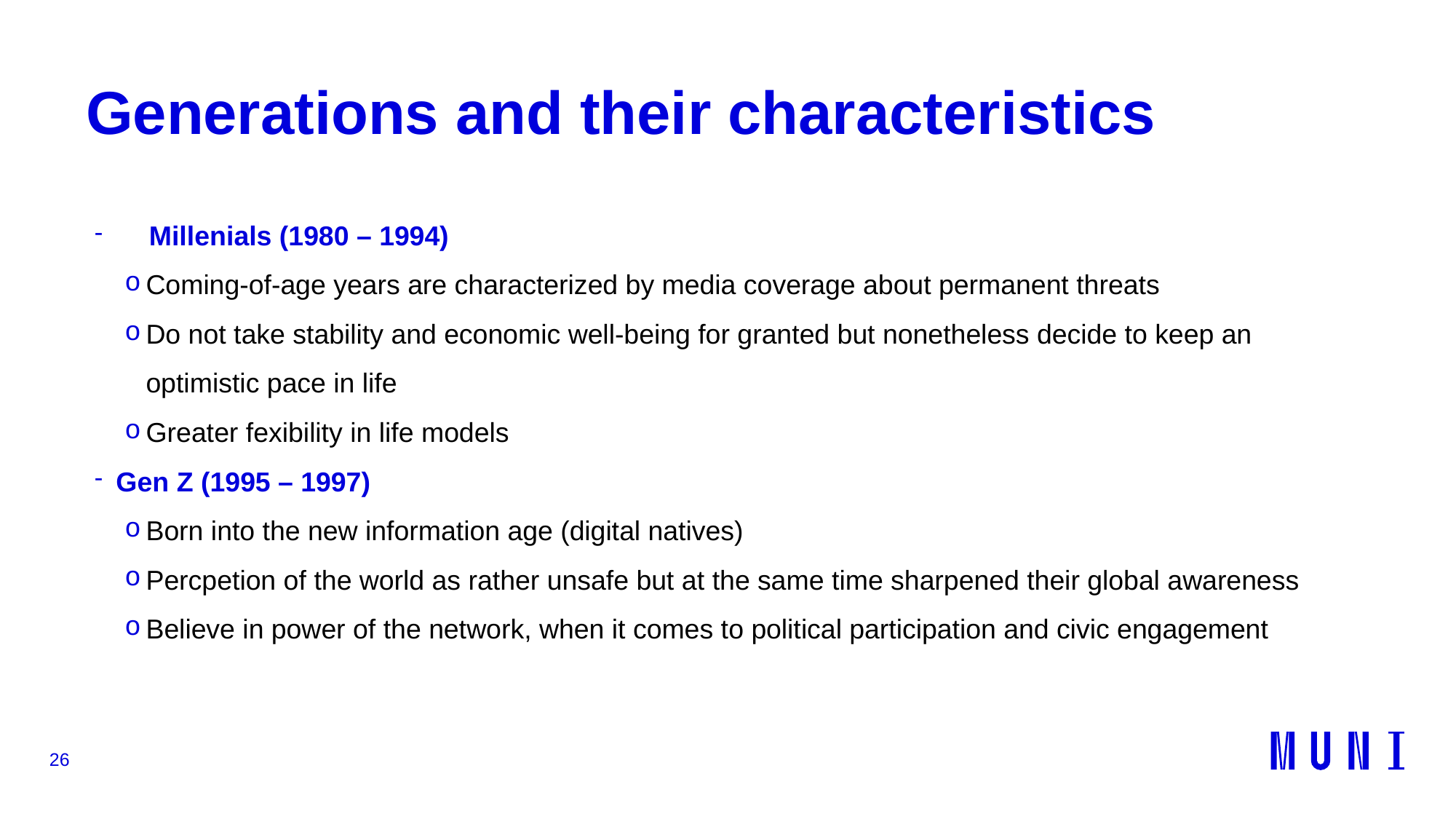

# Generations and their characteristics
Millenials (1980 – 1994)
Coming-of-age years are characterized by media coverage about permanent threats
Do not take stability and economic well-being for granted but nonetheless decide to keep an optimistic pace in life
Greater fexibility in life models
Gen Z (1995 – 1997)
Born into the new information age (digital natives)
Percpetion of the world as rather unsafe but at the same time sharpened their global awareness
Believe in power of the network, when it comes to political participation and civic engagement

26